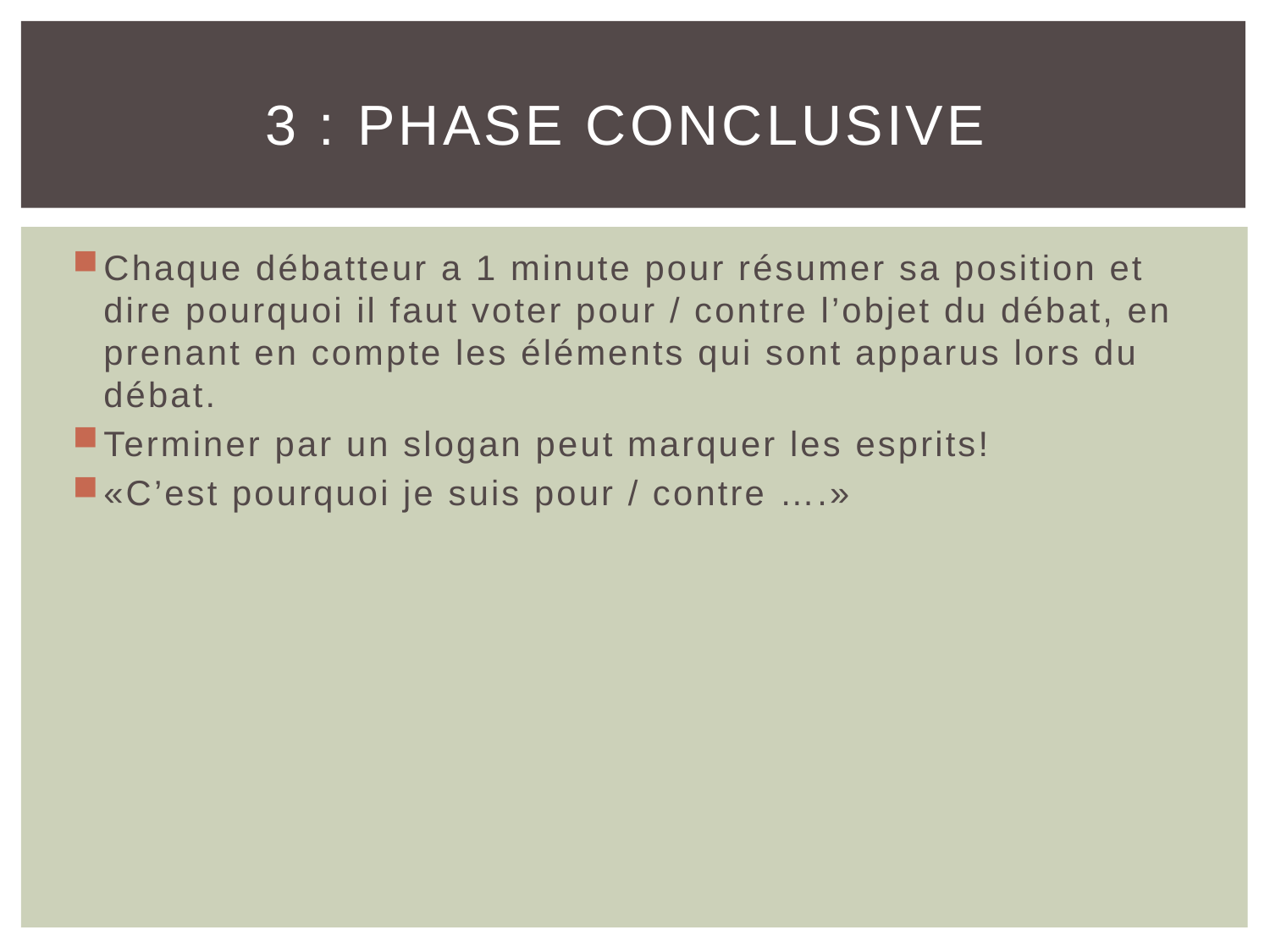

# 3 : Phase conclusive
Chaque débatteur a 1 minute pour résumer sa position et dire pourquoi il faut voter pour / contre l’objet du débat, en prenant en compte les éléments qui sont apparus lors du débat.
Terminer par un slogan peut marquer les esprits!
«C’est pourquoi je suis pour / contre ….»